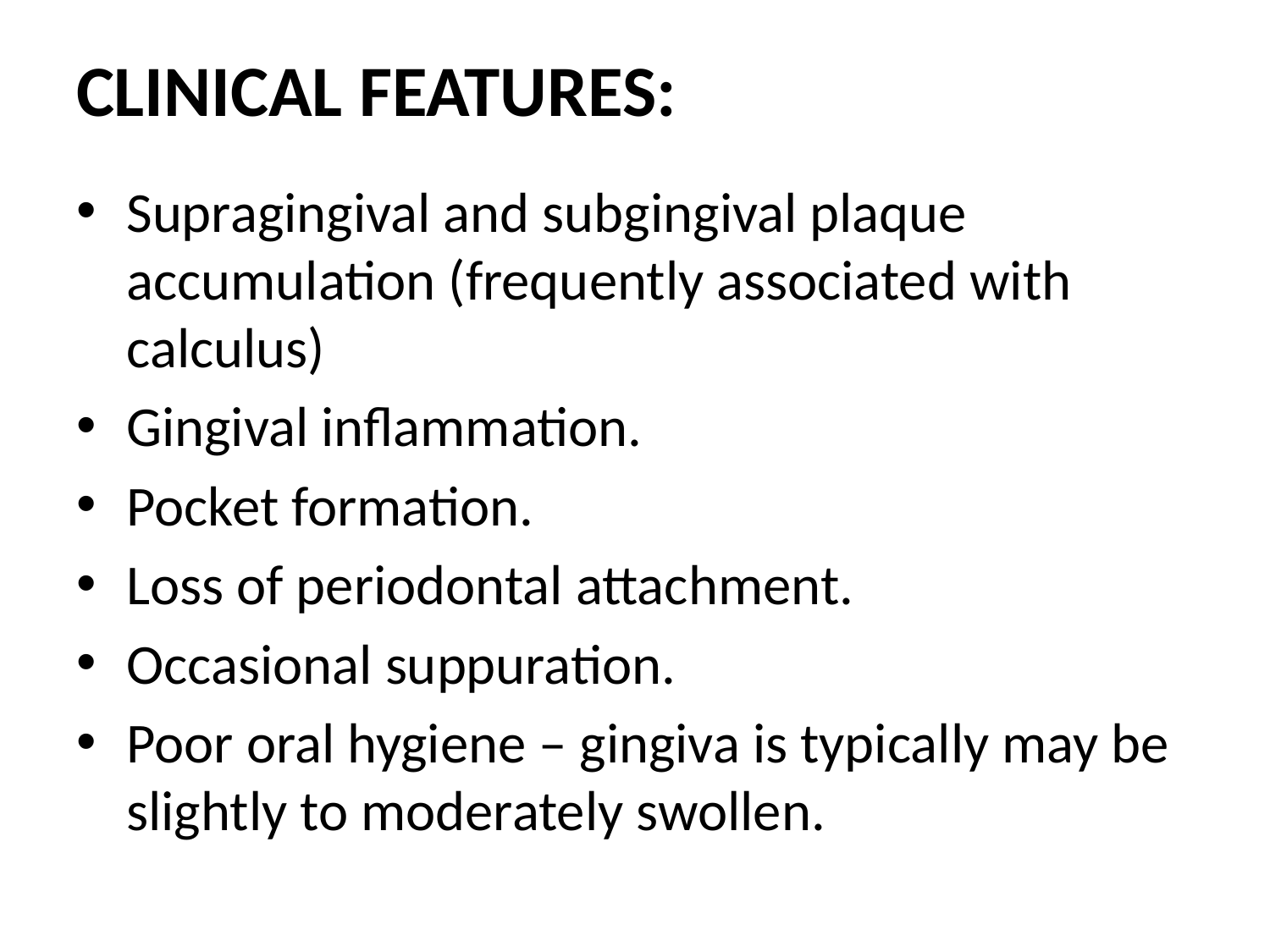

# CLINICAL FEATURES:
Supragingival and subgingival plaque accumulation (frequently associated with calculus)
Gingival inflammation.
Pocket formation.
Loss of periodontal attachment.
Occasional suppuration.
Poor oral hygiene – gingiva is typically may be slightly to moderately swollen.